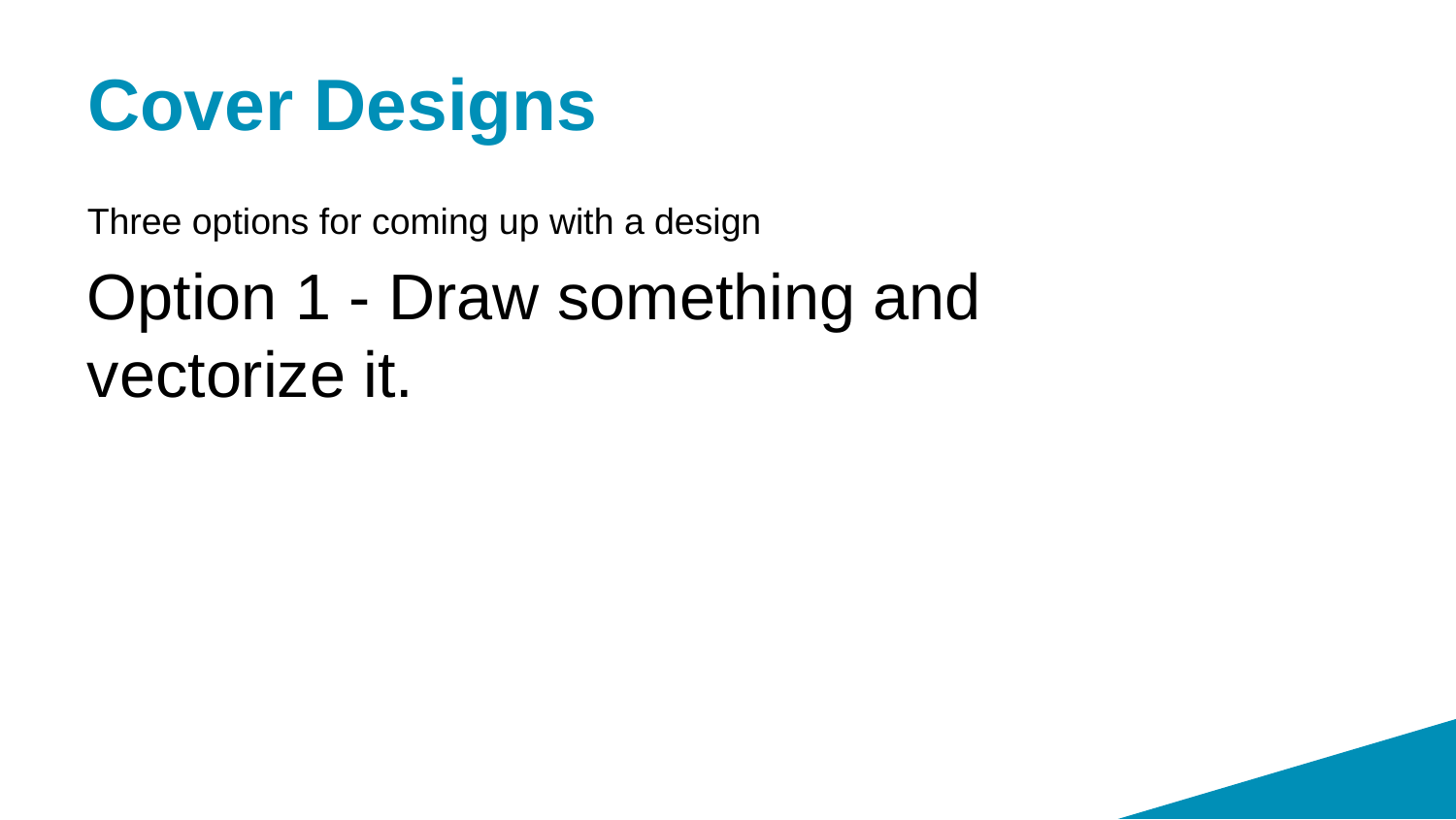

# Cover Designs

Three options for coming up with a design
Option 1 - Draw something and vectorize it.